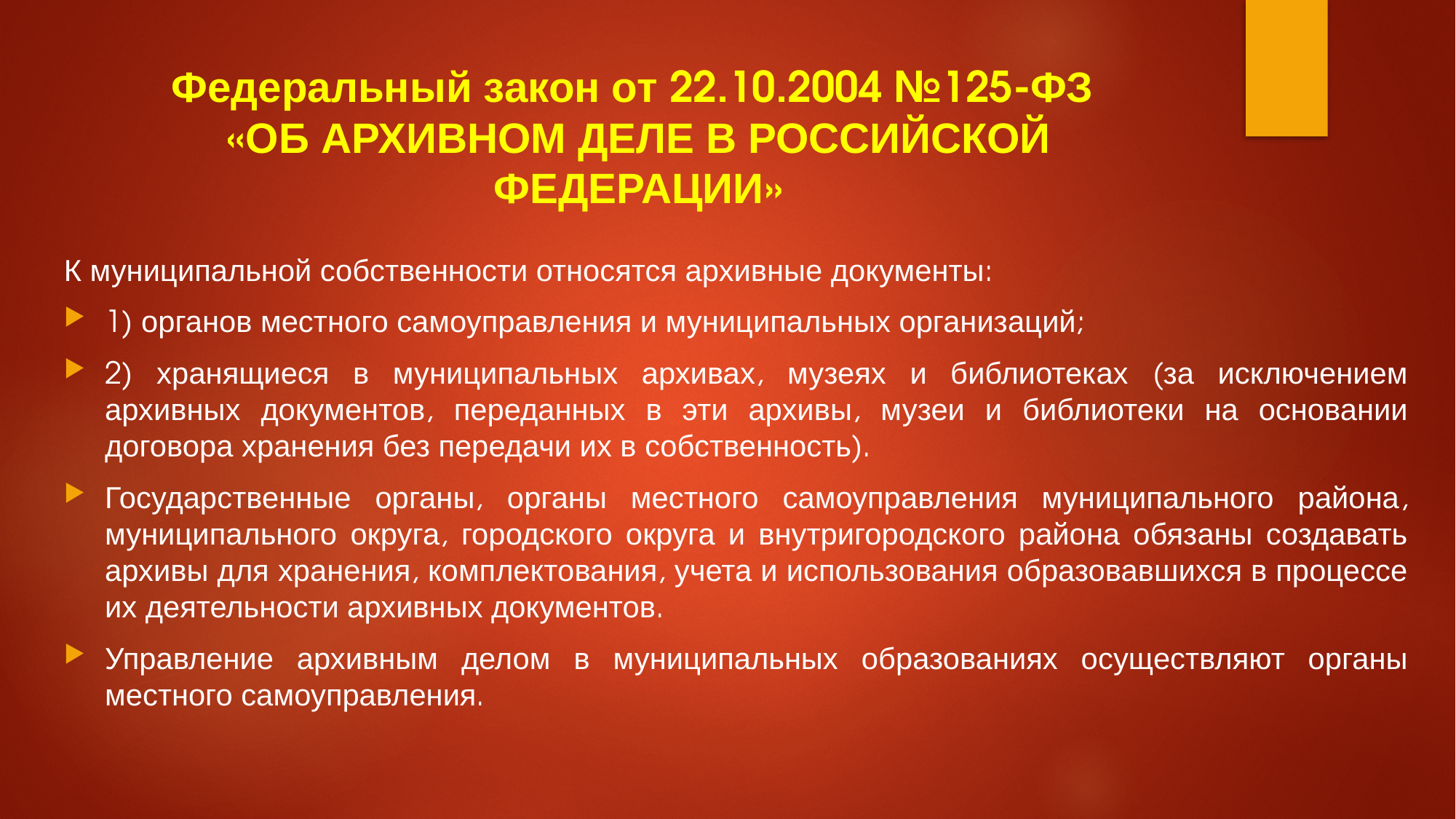

# Федеральный закон от 22.10.2004 №125-ФЗ «ОБ АРХИВНОМ ДЕЛЕ В РОССИЙСКОЙ ФЕДЕРАЦИИ»
К муниципальной собственности относятся архивные документы:
1) органов местного самоуправления и муниципальных организаций;
2) хранящиеся в муниципальных архивах, музеях и библиотеках (за исключением архивных документов, переданных в эти архивы, музеи и библиотеки на основании договора хранения без передачи их в собственность).
Государственные органы, органы местного самоуправления муниципального района, муниципального округа, городского округа и внутригородского района обязаны создавать архивы для хранения, комплектования, учета и использования образовавшихся в процессе их деятельности архивных документов.
Управление архивным делом в муниципальных образованиях осуществляют органы местного самоуправления.